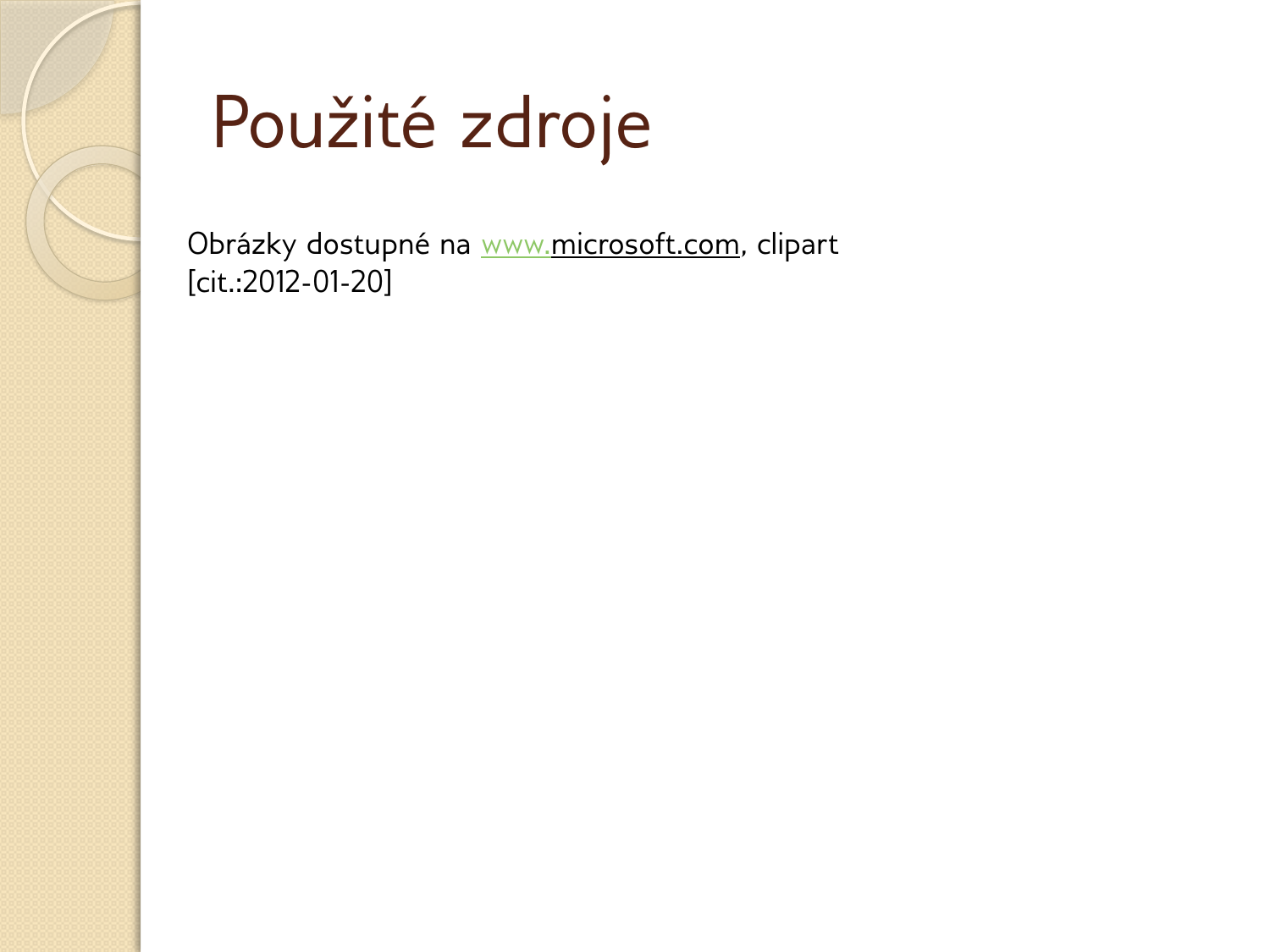

# Použité zdroje

Obrázky dostupné na www.microsoft.com, clipart
[cit.:2012-01-20]